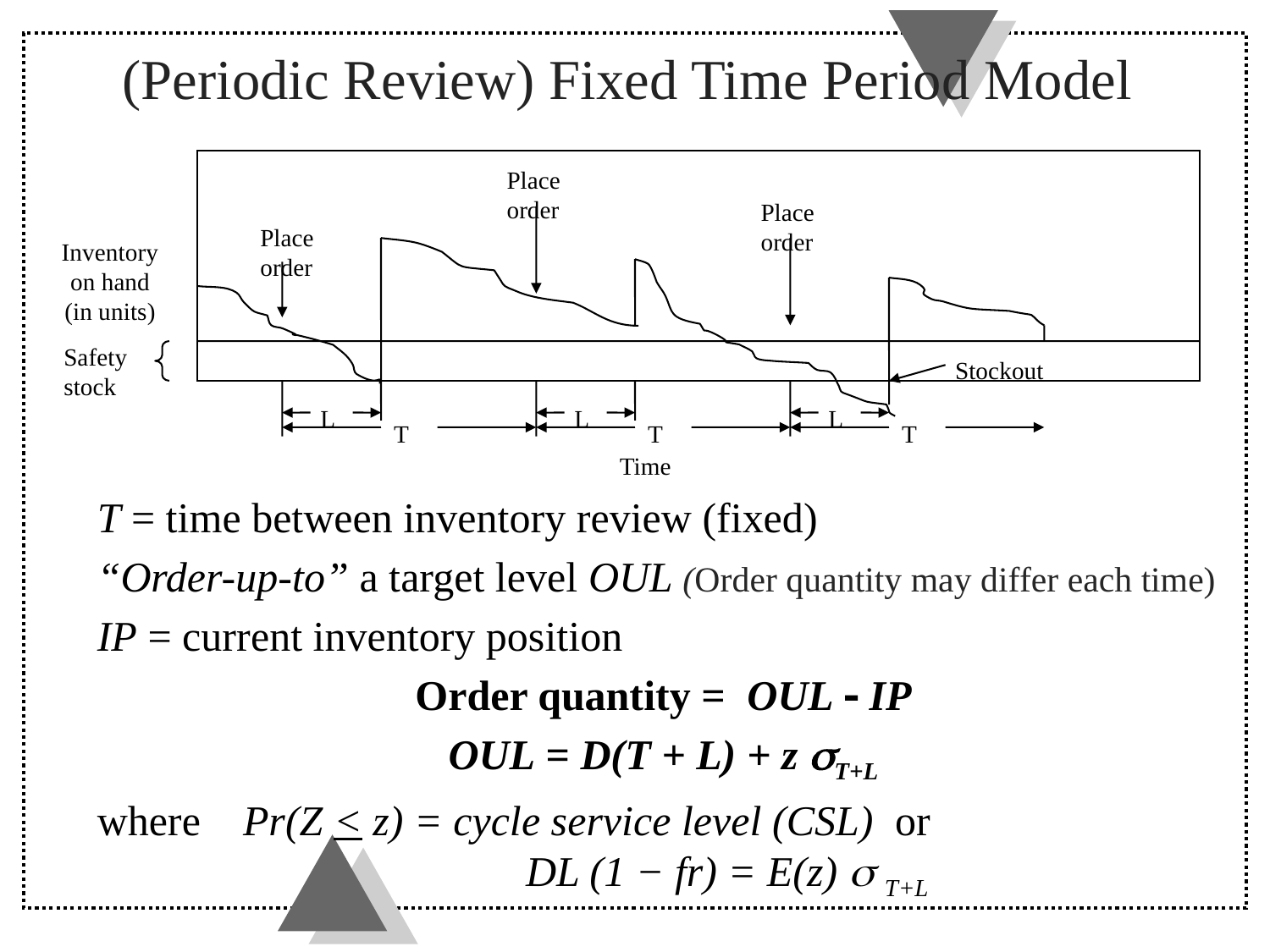

# (Periodic Review) Fixed Time Period Model

Inventory
on hand
(in units)
Safety
stock
L

L

L

T

T

T

Stockout

Place
order
Place
order

Place
order

Time
T = time between inventory review (fixed)
“Order-up-to” a target level OUL (Order quantity may differ each time)
IP = current inventory position
Order quantity =  OUL − IP
OUL = D(T + L) + z σT+L
where    Pr(Z < z) = cycle service level (CSL)  or					DL (1 − fr) = E(z) σ T+L